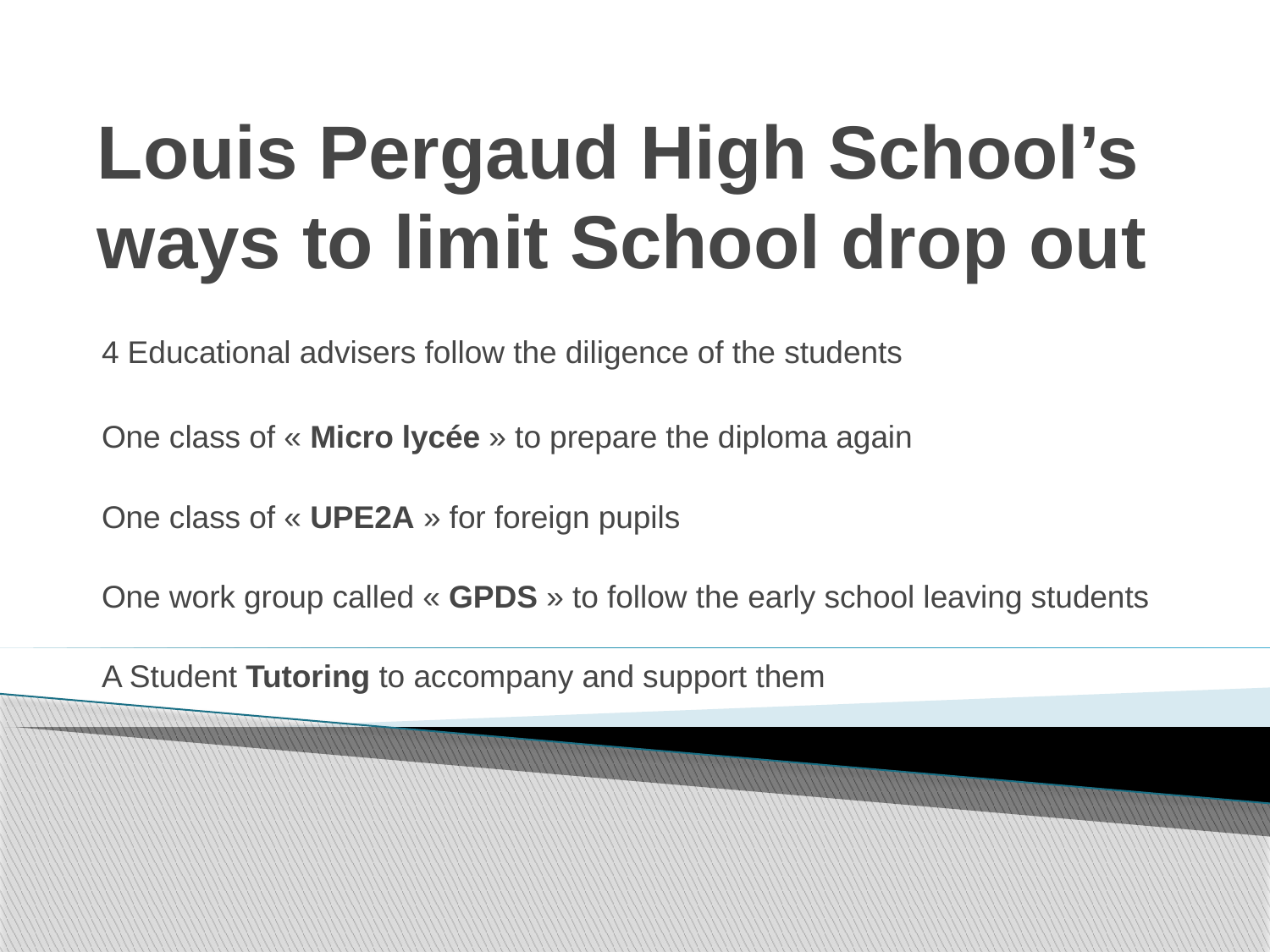

# Louis Pergaud High School’s ways to limit School drop out
4 Educational advisers follow the diligence of the students

One class of « Micro lycée » to prepare the diploma again
One class of « UPE2A » for foreign pupils
One work group called « GPDS » to follow the early school leaving students
A Student Tutoring to accompany and support them